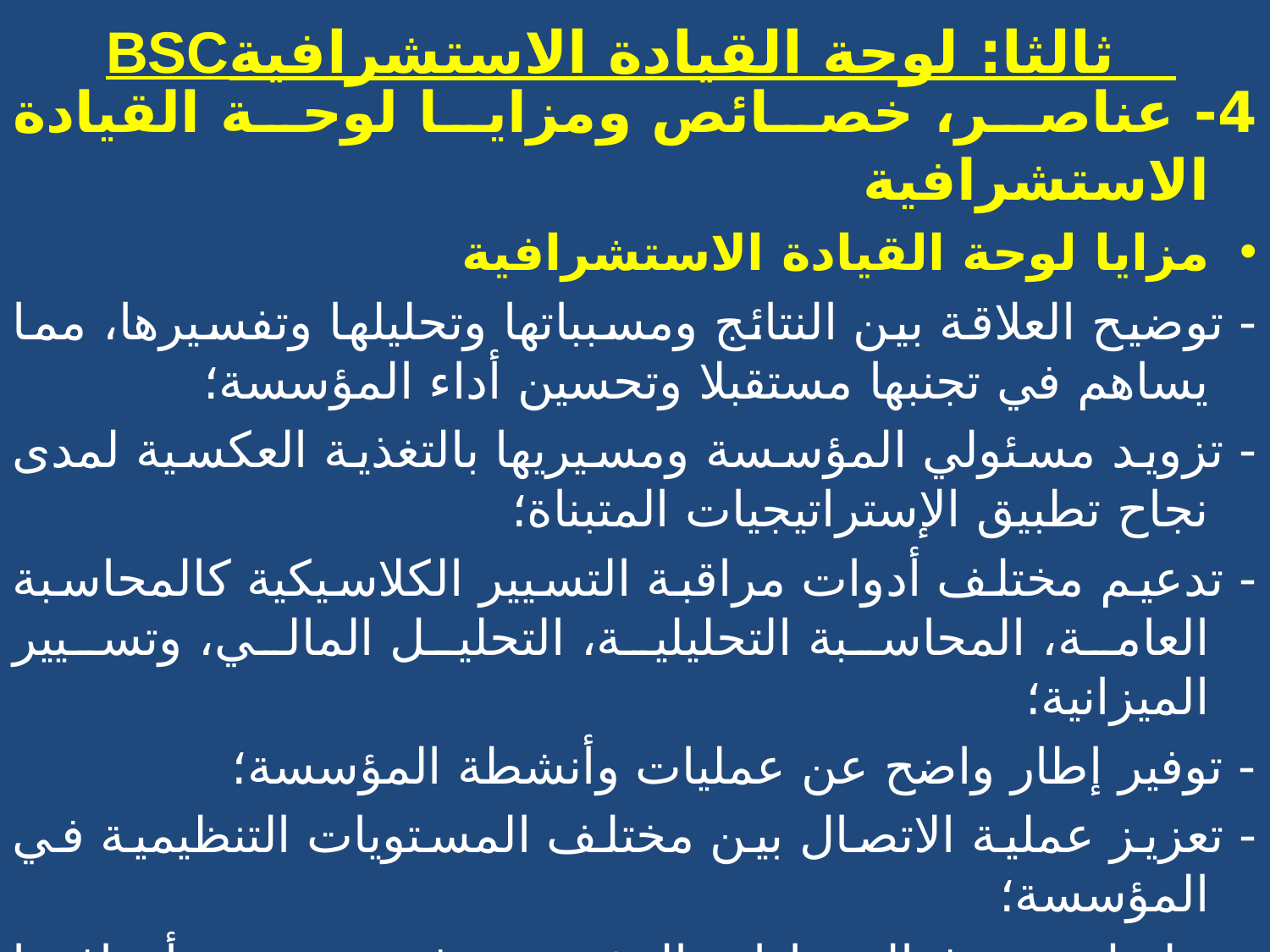

# BSCثالثا: لوحة القيادة الاستشرافية
4- عناصر، خصائص ومزايا لوحة القيادة الاستشرافية
مزايا لوحة القيادة الاستشرافية
- توضيح العلاقة بين النتائج ومسبباتها وتحليلها وتفسيرها، مما يساهم في تجنبها مستقبلا وتحسين أداء المؤسسة؛
- تزويد مسئولي المؤسسة ومسيريها بالتغذية العكسية لمدى نجاح تطبيق الإستراتيجيات المتبناة؛
- تدعيم مختلف أدوات مراقبة التسيير الكلاسيكية كالمحاسبة العامة، المحاسبة التحليلية، التحليل المالي، وتسيير الميزانية؛
- توفير إطار واضح عن عمليات وأنشطة المؤسسة؛
- تعزيز عملية الاتصال بين مختلف المستويات التنظيمية في المؤسسة؛
- تحليل مدى فعالية إدارة المؤسسة في تحقيق أهدافها الإستراتيجية ومدى كفاءتها في تسيير مختلف مواردها.